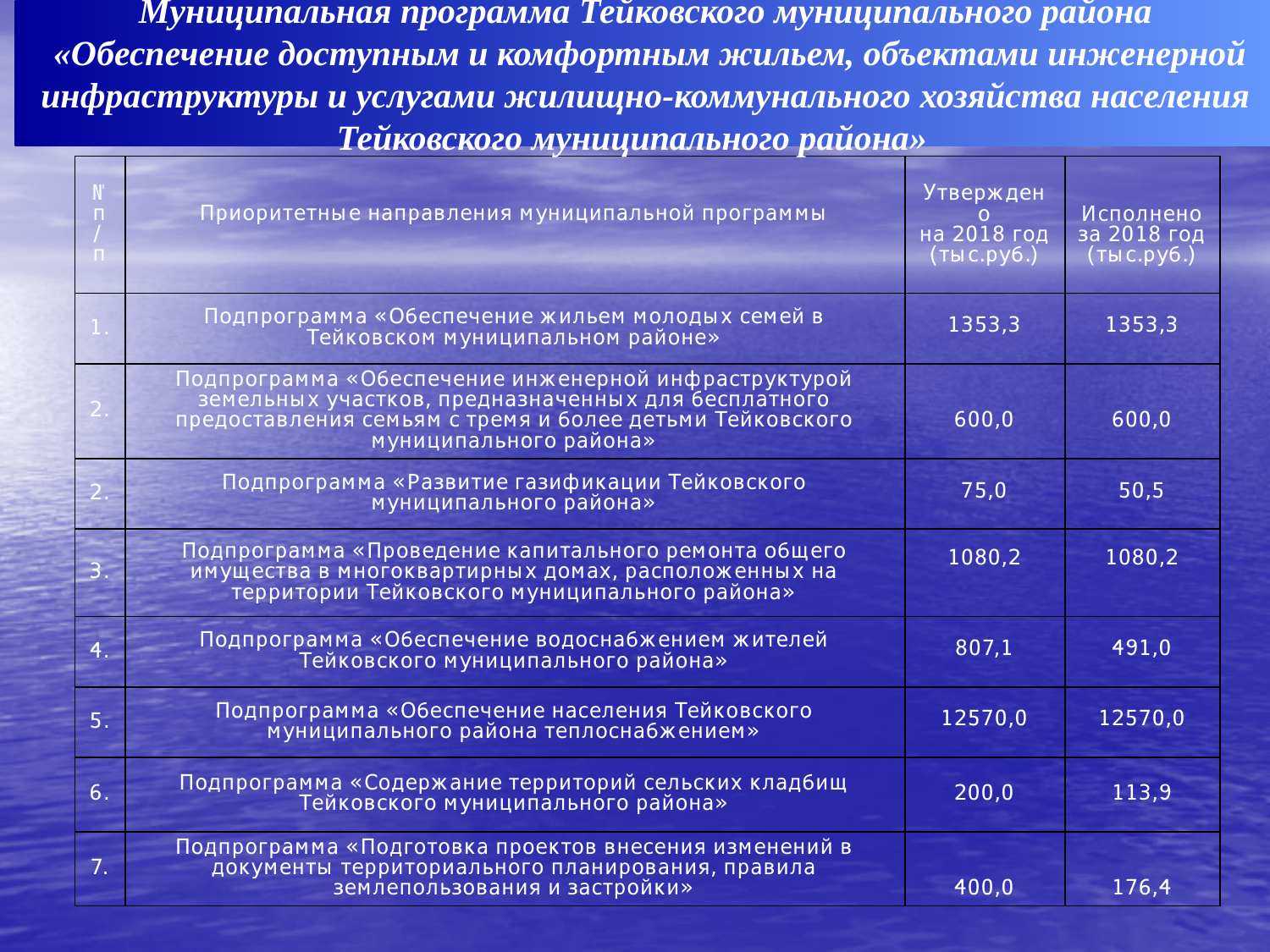

Муниципальная программа Тейковского муниципального района
«Обеспечение доступным и комфортным жильем, объектами инженерной инфраструктуры и услугами жилищно-коммунального хозяйства населения  Тейковского муниципального района»
| № п/п | Приоритетные направления муниципальной программы | Утверждено на 2018 год (тыс.руб.) | Исполнено за 2018 год (тыс.руб.) |
| --- | --- | --- | --- |
| 1. | Подпрограмма «Обеспечение жильем молодых семей в Тейковском муниципальном районе» | 1353,3 | 1353,3 |
| 2. | Подпрограмма «Обеспечение инженерной инфраструктурой земельных участков, предназначенных для бесплатного предоставления семьям с тремя и более детьми Тейковского муниципального района» | 600,0 | 600,0 |
| 2. | Подпрограмма «Развитие газификации Тейковского муниципального района» | 75,0 | 50,5 |
| 3. | Подпрограмма «Проведение капитального ремонта общего имущества в многоквартирных домах, расположенных на территории Тейковского муниципального района» | 1080,2 | 1080,2 |
| 4. | Подпрограмма «Обеспечение водоснабжением жителей Тейковского муниципального района» | 807,1 | 491,0 |
| 5. | Подпрограмма «Обеспечение населения Тейковского муниципального района теплоснабжением» | 12570,0 | 12570,0 |
| 6. | Подпрограмма «Содержание территорий сельских кладбищ Тейковского муниципального района» | 200,0 | 113,9 |
| 7. | Подпрограмма «Подготовка проектов внесения изменений в документы территориального планирования, правила землепользования и застройки» | 400,0 | 176,4 |